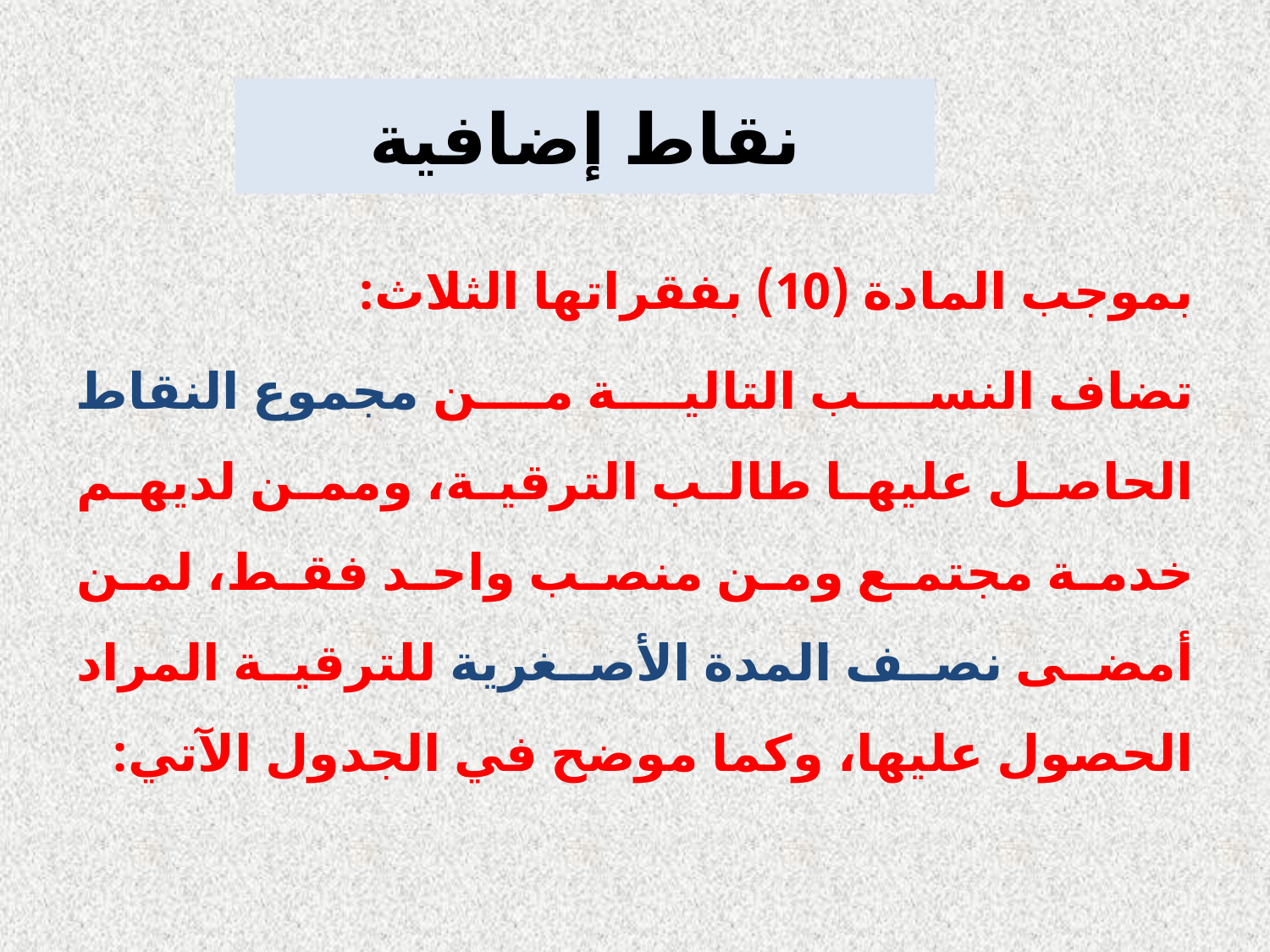

# نقاط إضافية
بموجب المادة (10) بفقراتها الثلاث:
تضاف النسب التالية من مجموع النقاط الحاصل عليها طالب الترقية، وممن لديهم خدمة مجتمع ومن منصب واحد فقط، لمن أمضى نصف المدة الأصغرية للترقية المراد الحصول عليها، وكما موضح في الجدول الآتي: